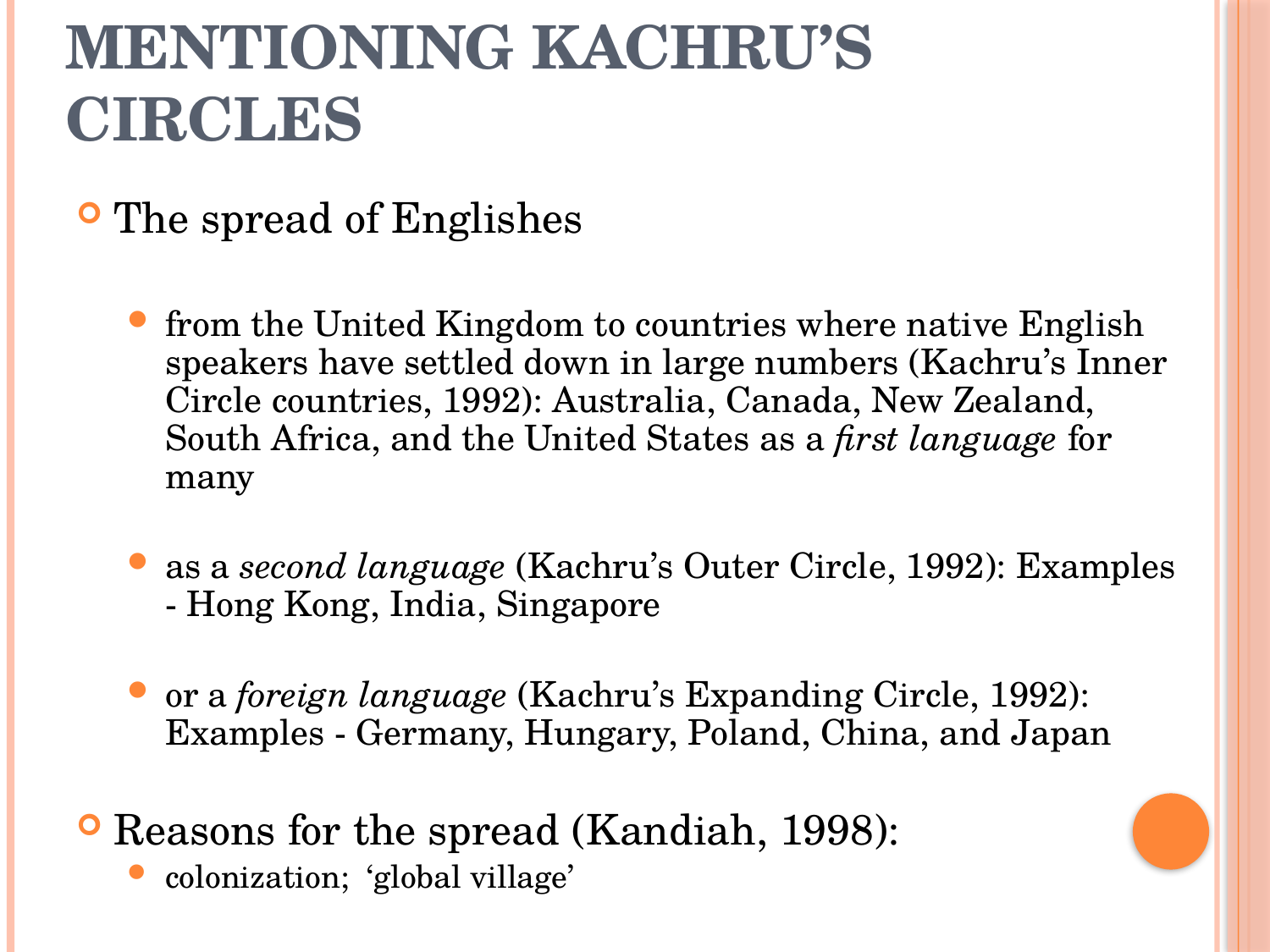

# A historical overview mentioning Kachru’s circles
The spread of Englishes

from the United Kingdom to countries where native English speakers have settled down in large numbers (Kachru’s Inner Circle countries, 1992): Australia, Canada, New Zealand, South Africa, and the United States as a first language for many

as a second language (Kachru’s Outer Circle, 1992): Examples - Hong Kong, India, Singapore

or a foreign language (Kachru’s Expanding Circle, 1992): Examples - Germany, Hungary, Poland, China, and Japan

Reasons for the spread (Kandiah, 1998):
colonization;  ‘global village’